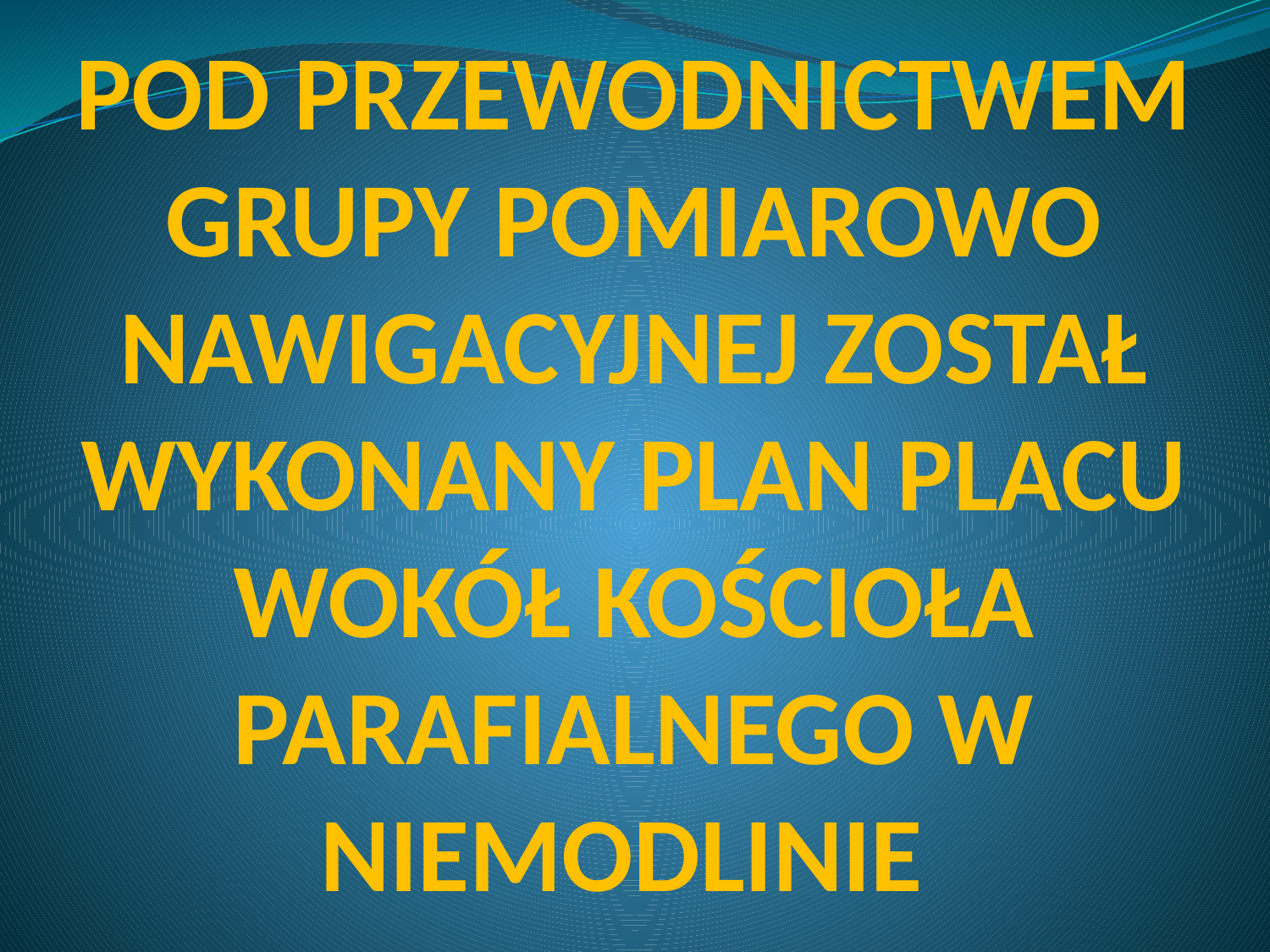

# POD PRZEWODNICTWEM GRUPY POMIAROWO NAWIGACYJNEJ ZOSTAŁ WYKONANY PLAN PLACU WOKÓŁ KOŚCIOŁA PARAFIALNEGO W NIEMODLINIE